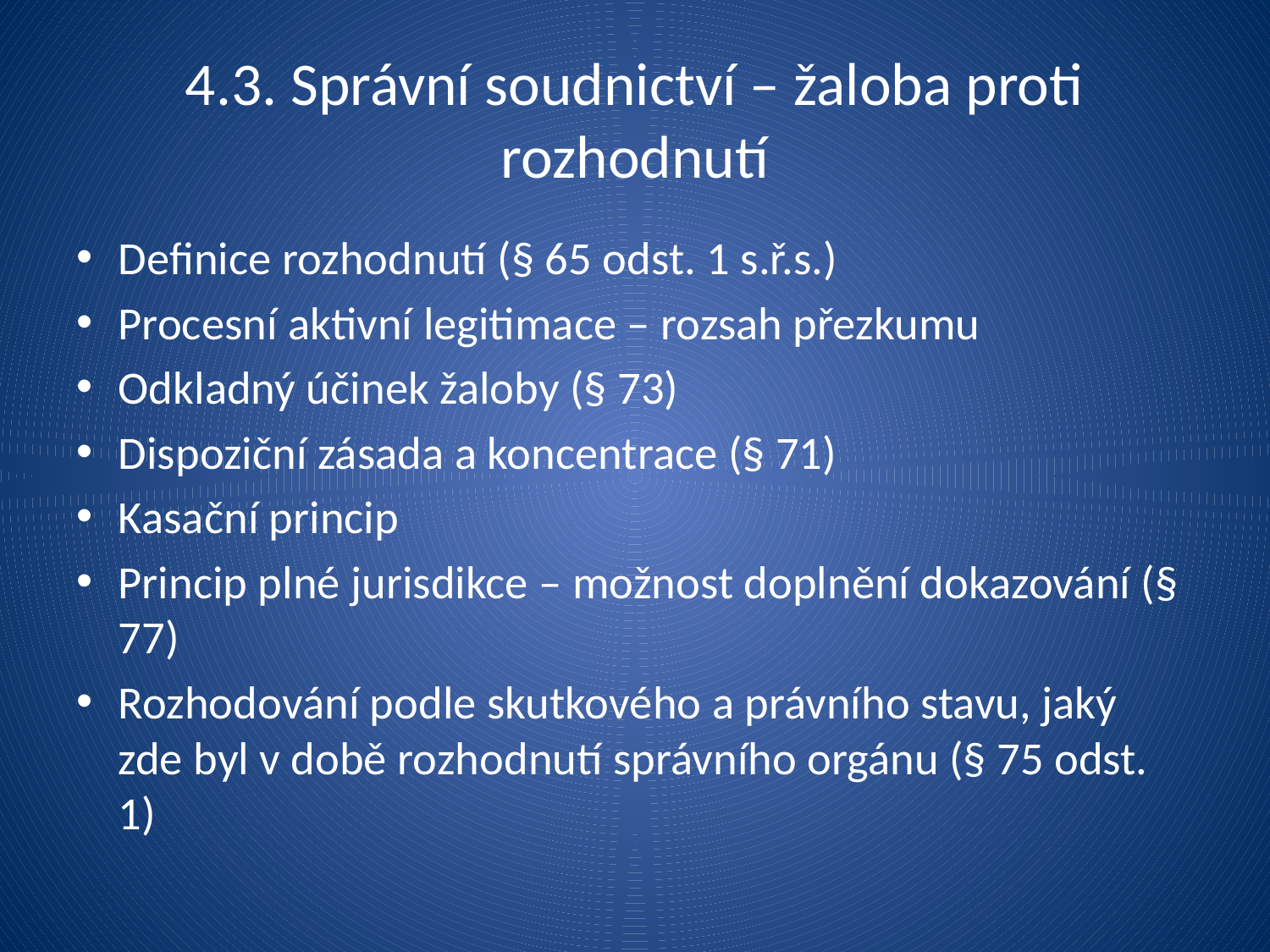

# 4.3. Správní soudnictví – žaloba proti rozhodnutí
Definice rozhodnutí (§ 65 odst. 1 s.ř.s.)
Procesní aktivní legitimace – rozsah přezkumu
Odkladný účinek žaloby (§ 73)
Dispoziční zásada a koncentrace (§ 71)
Kasační princip
Princip plné jurisdikce – možnost doplnění dokazování (§ 77)
Rozhodování podle skutkového a právního stavu, jaký zde byl v době rozhodnutí správního orgánu (§ 75 odst. 1)